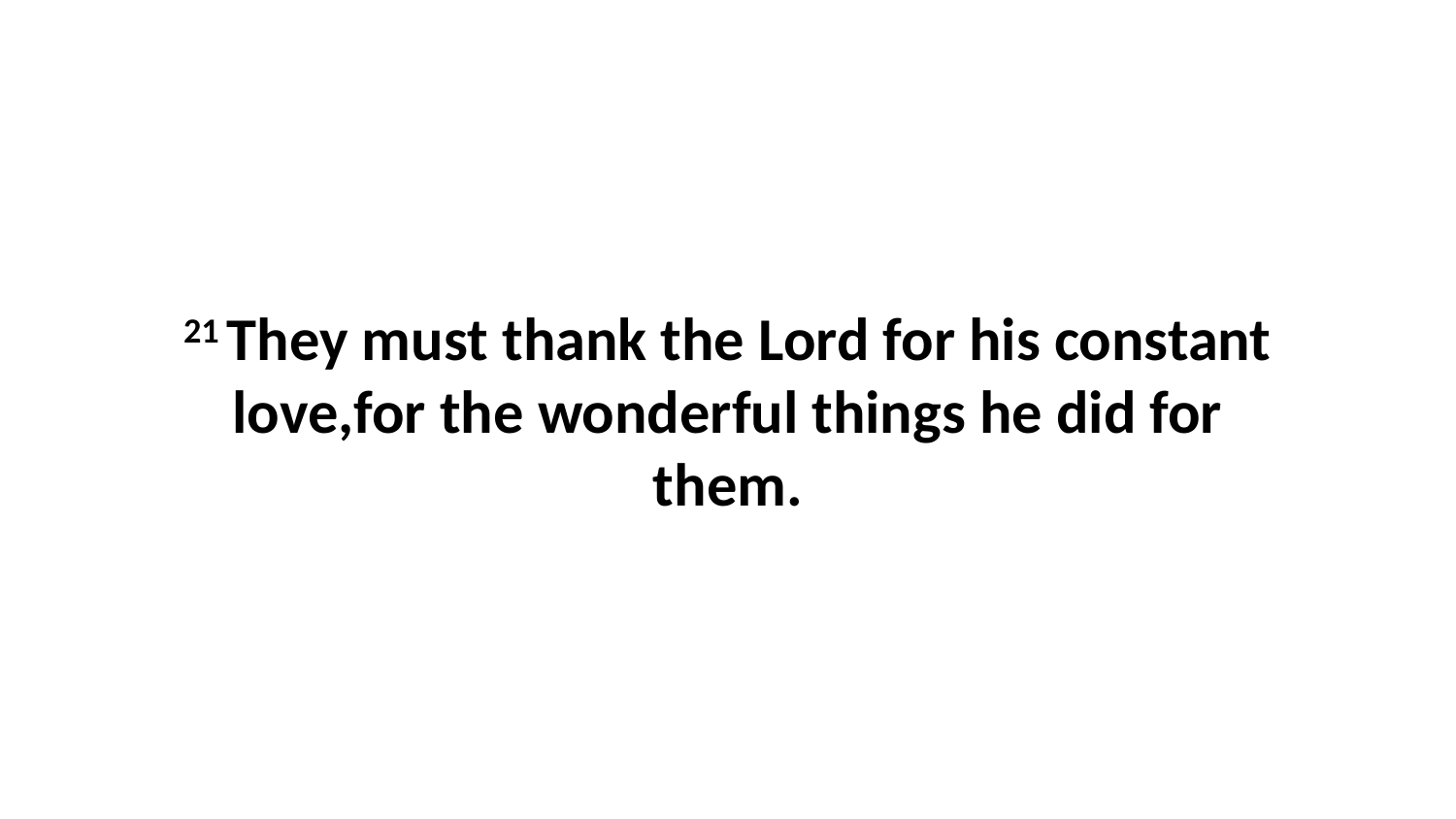

21 They must thank the Lord for his constant love,for the wonderful things he did for them.